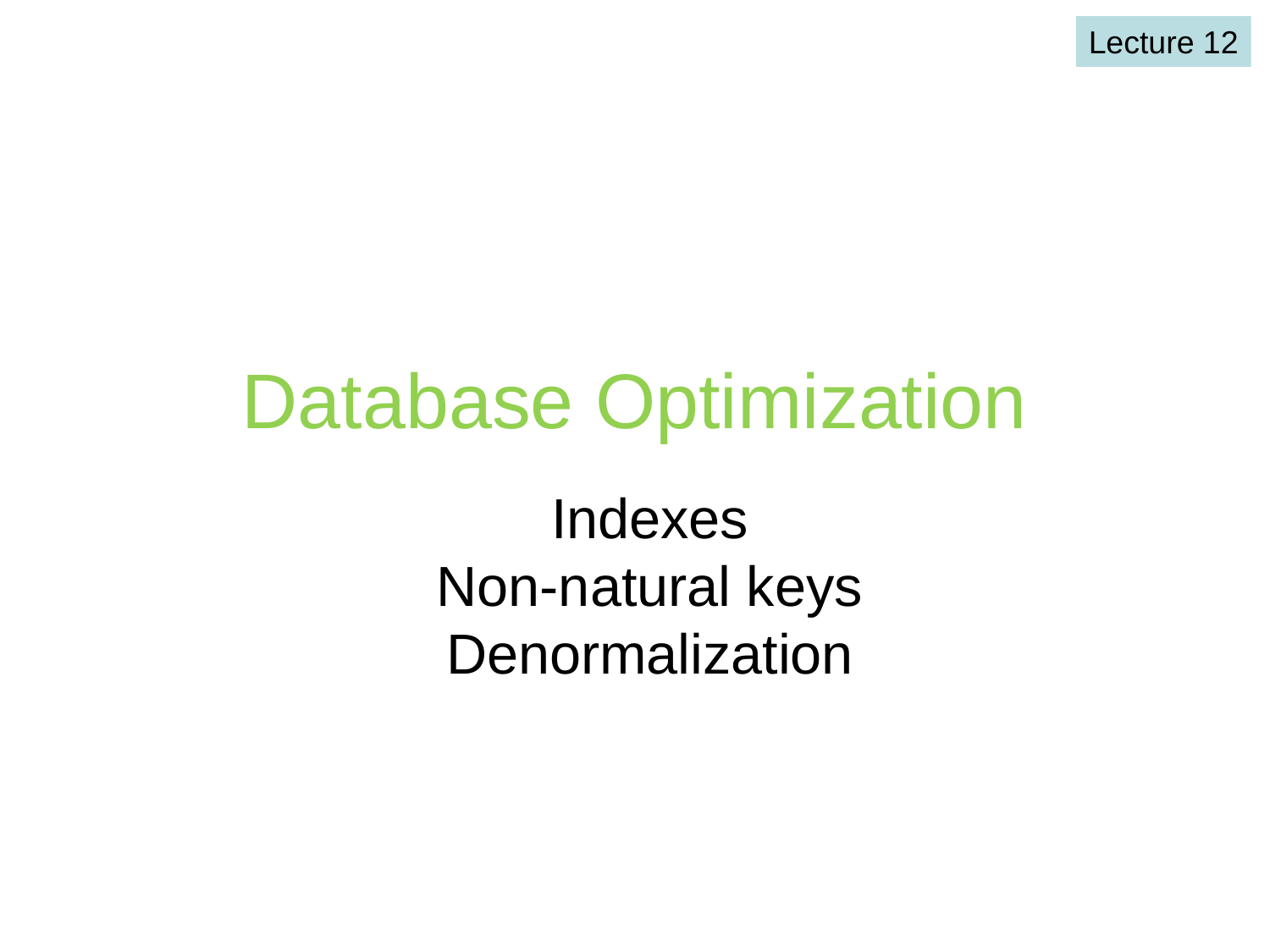

Lecture 12
# Database Optimization
Indexes
Non-natural keys
Denormalization